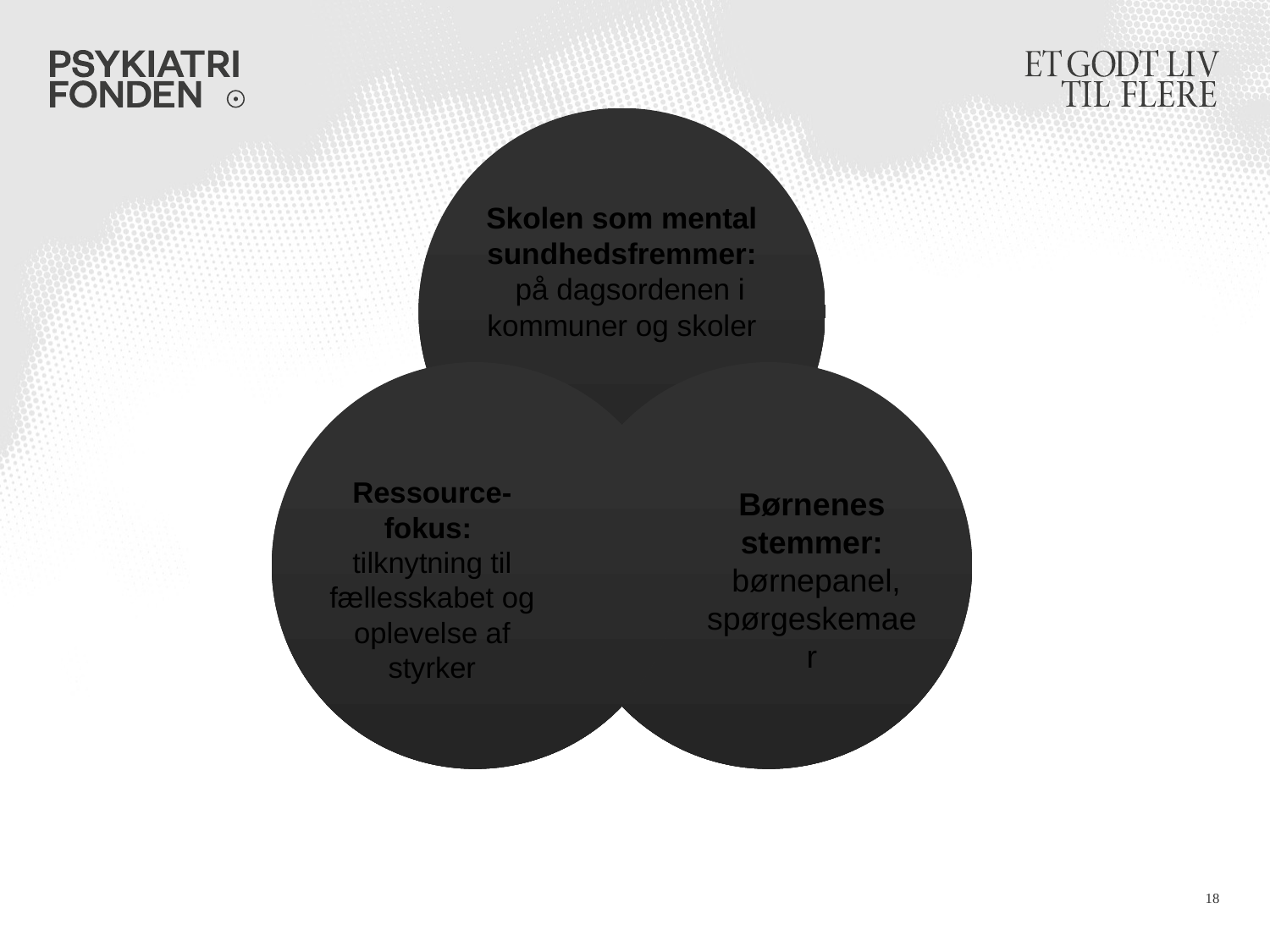

Skolen som mental sundhedsfremmer:
  på dagsordenen i kommuner og skoler
Børnenes stemmer:
 børnepanel, spørgeskemaer
Ressource-fokus:
tilknytning til fællesskabet og oplevelse af styrker
#

18